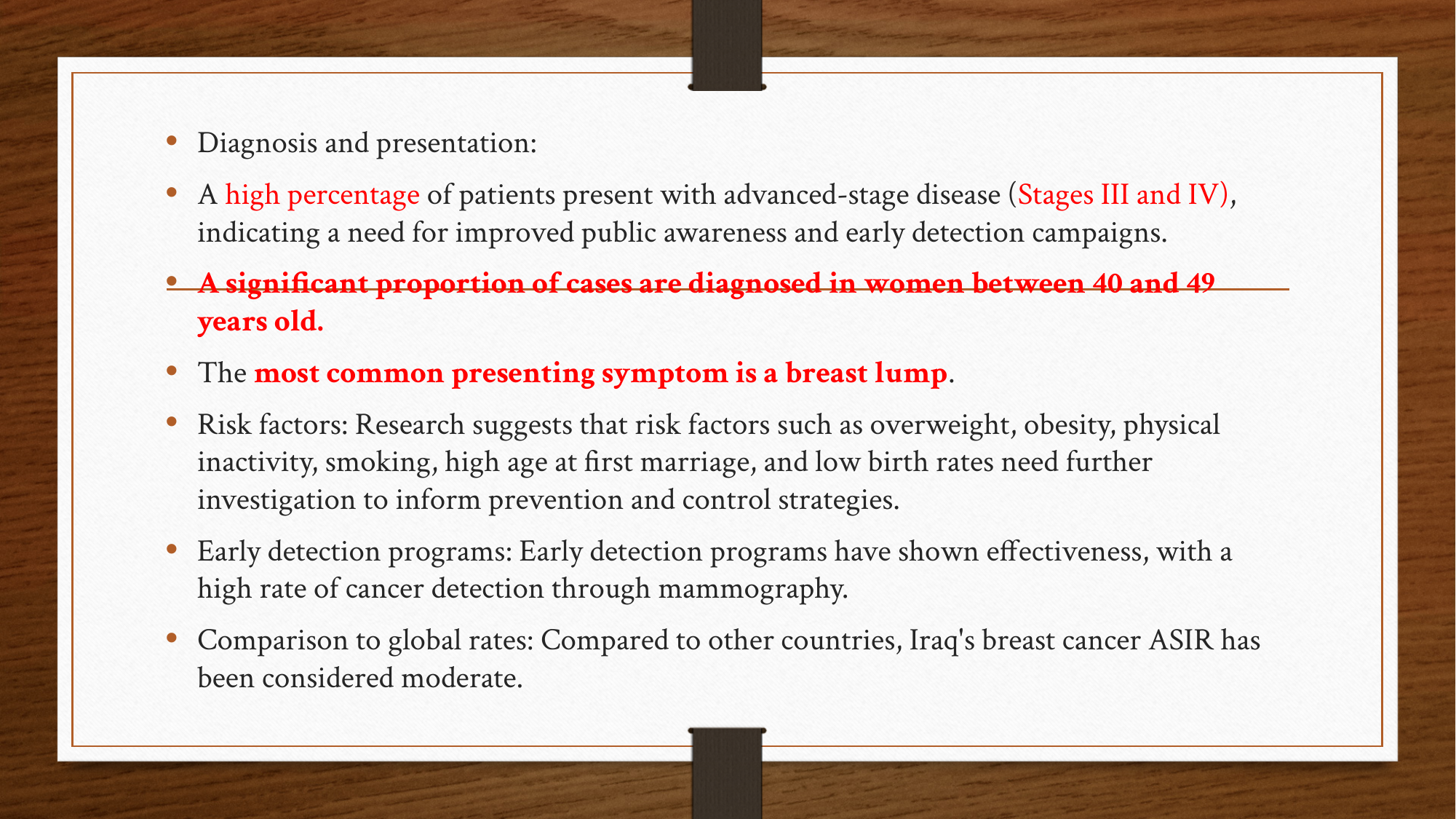

Diagnosis and presentation:
A high percentage of patients present with advanced-stage disease (Stages III and IV), indicating a need for improved public awareness and early detection campaigns.
A significant proportion of cases are diagnosed in women between 40 and 49 years old.
The most common presenting symptom is a breast lump.
Risk factors: Research suggests that risk factors such as overweight, obesity, physical inactivity, smoking, high age at first marriage, and low birth rates need further investigation to inform prevention and control strategies.
Early detection programs: Early detection programs have shown effectiveness, with a high rate of cancer detection through mammography.
Comparison to global rates: Compared to other countries, Iraq's breast cancer ASIR has been considered moderate.